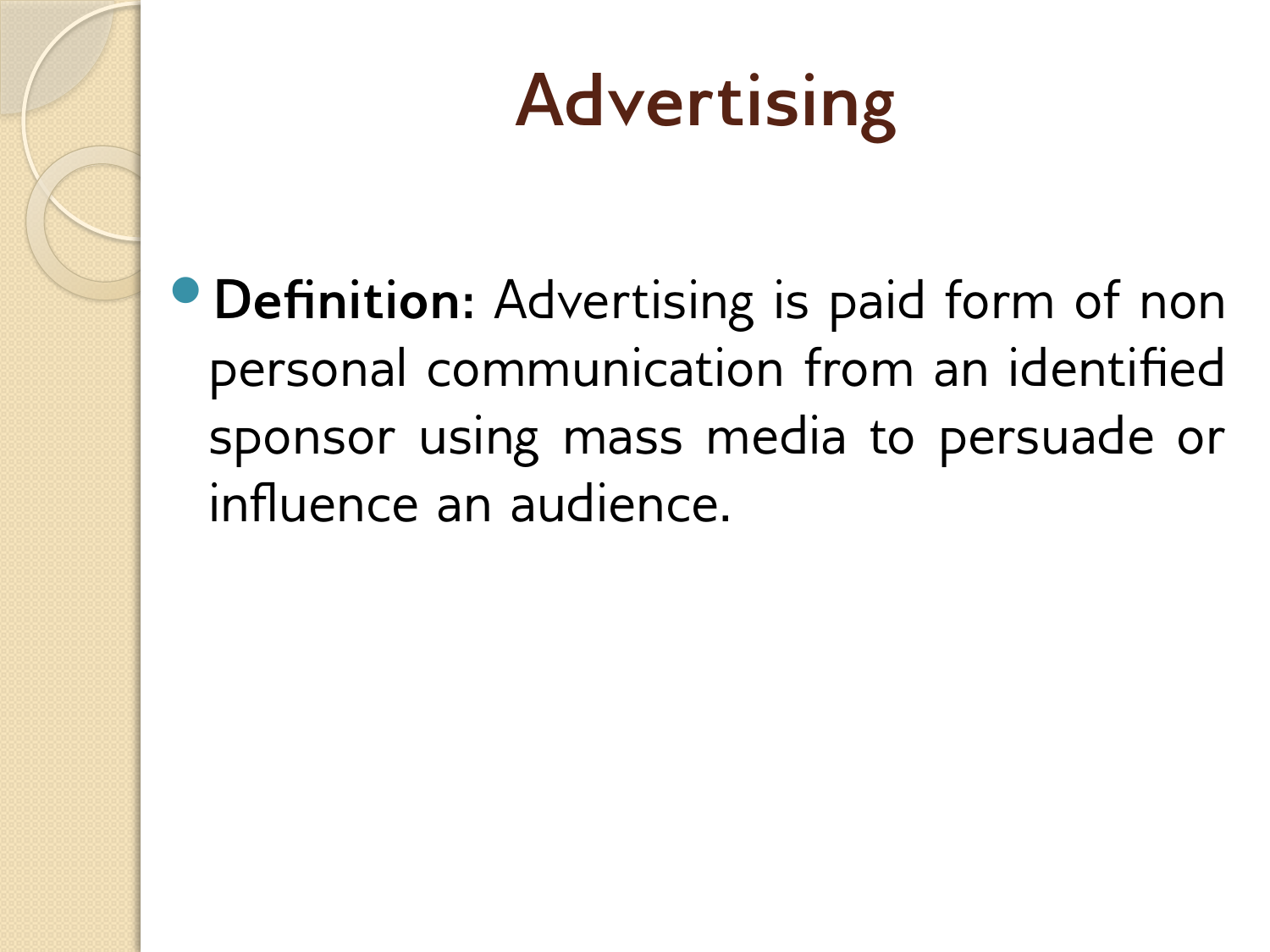

# Advertising
Definition: Advertising is paid form of non personal communication from an identified sponsor using mass media to persuade or influence an audience.